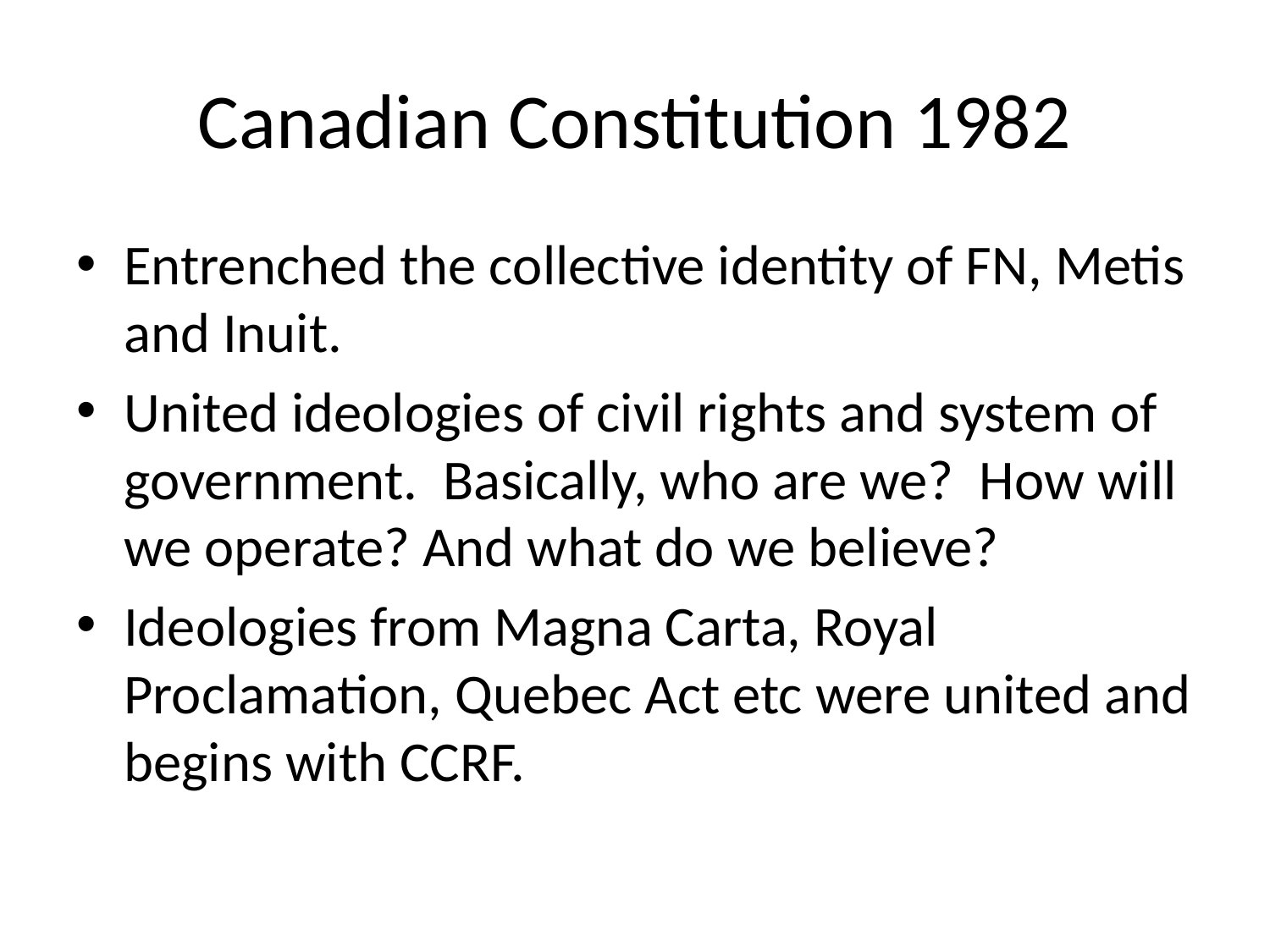

# Canadian Constitution 1982
Entrenched the collective identity of FN, Metis and Inuit.
United ideologies of civil rights and system of government.  Basically, who are we?  How will we operate? And what do we believe?
Ideologies from Magna Carta, Royal Proclamation, Quebec Act etc were united and begins with CCRF.